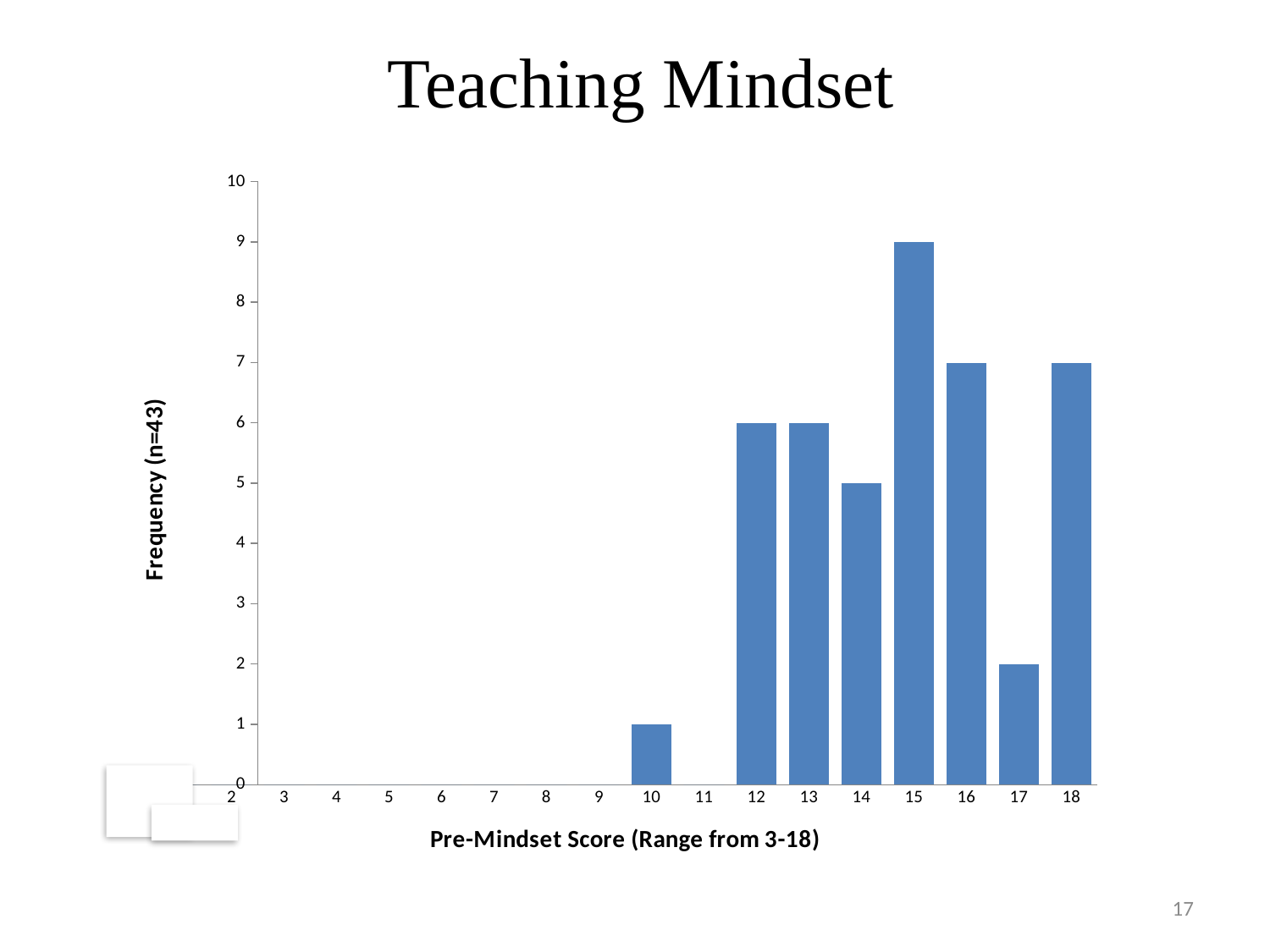

# Teaching Mindset

### Chart

| Category |  |
|---|---|

17